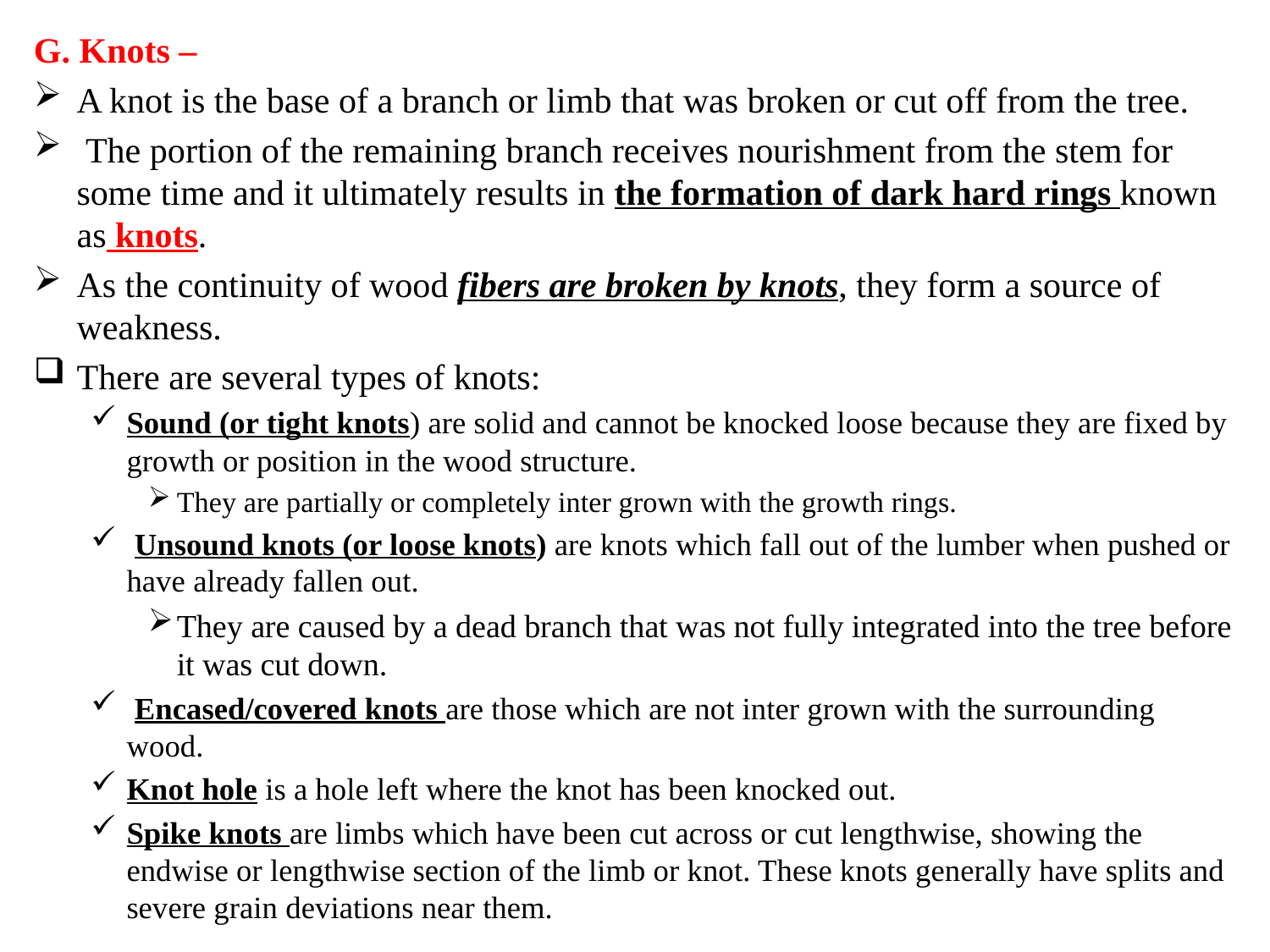

G. Knots –
A knot is the base of a branch or limb that was broken or cut off from the tree.
 The portion of the remaining branch receives nourishment from the stem for some time and it ultimately results in the formation of dark hard rings known as knots.
As the continuity of wood fibers are broken by knots, they form a source of weakness.
There are several types of knots:
Sound (or tight knots) are solid and cannot be knocked loose because they are fixed by growth or position in the wood structure.
They are partially or completely inter grown with the growth rings.
 Unsound knots (or loose knots) are knots which fall out of the lumber when pushed or have already fallen out.
They are caused by a dead branch that was not fully integrated into the tree before it was cut down.
 Encased/covered knots are those which are not inter grown with the surrounding wood.
Knot hole is a hole left where the knot has been knocked out.
Spike knots are limbs which have been cut across or cut lengthwise, showing the endwise or lengthwise section of the limb or knot. These knots generally have splits and severe grain deviations near them.